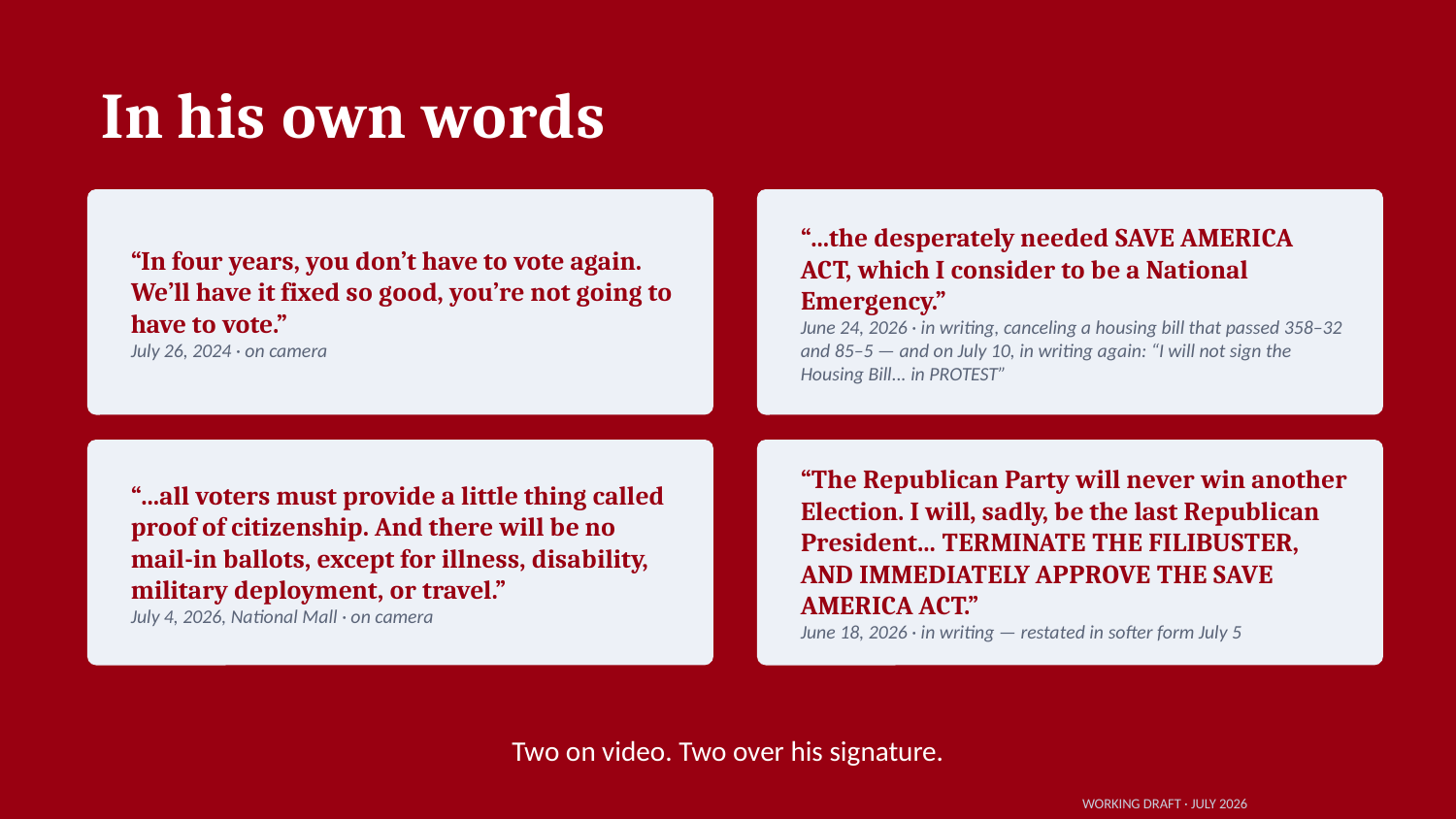

In his own words

“In four years, you don’t have to vote again. We’ll have it fixed so good, you’re not going to have to vote.”
July 26, 2024 · on camera
“...the desperately needed SAVE AMERICA ACT, which I consider to be a National Emergency.”
June 24, 2026 · in writing, canceling a housing bill that passed 358–32 and 85–5 — and on July 10, in writing again: “I will not sign the Housing Bill... in PROTEST”

“...all voters must provide a little thing called proof of citizenship. And there will be no mail-in ballots, except for illness, disability, military deployment, or travel.”
July 4, 2026, National Mall · on camera
“The Republican Party will never win another Election. I will, sadly, be the last Republican President... TERMINATE THE FILIBUSTER, AND IMMEDIATELY APPROVE THE SAVE AMERICA ACT.”
June 18, 2026 · in writing — restated in softer form July 5
Two on video. Two over his signature.
WORKING DRAFT · JULY 2026